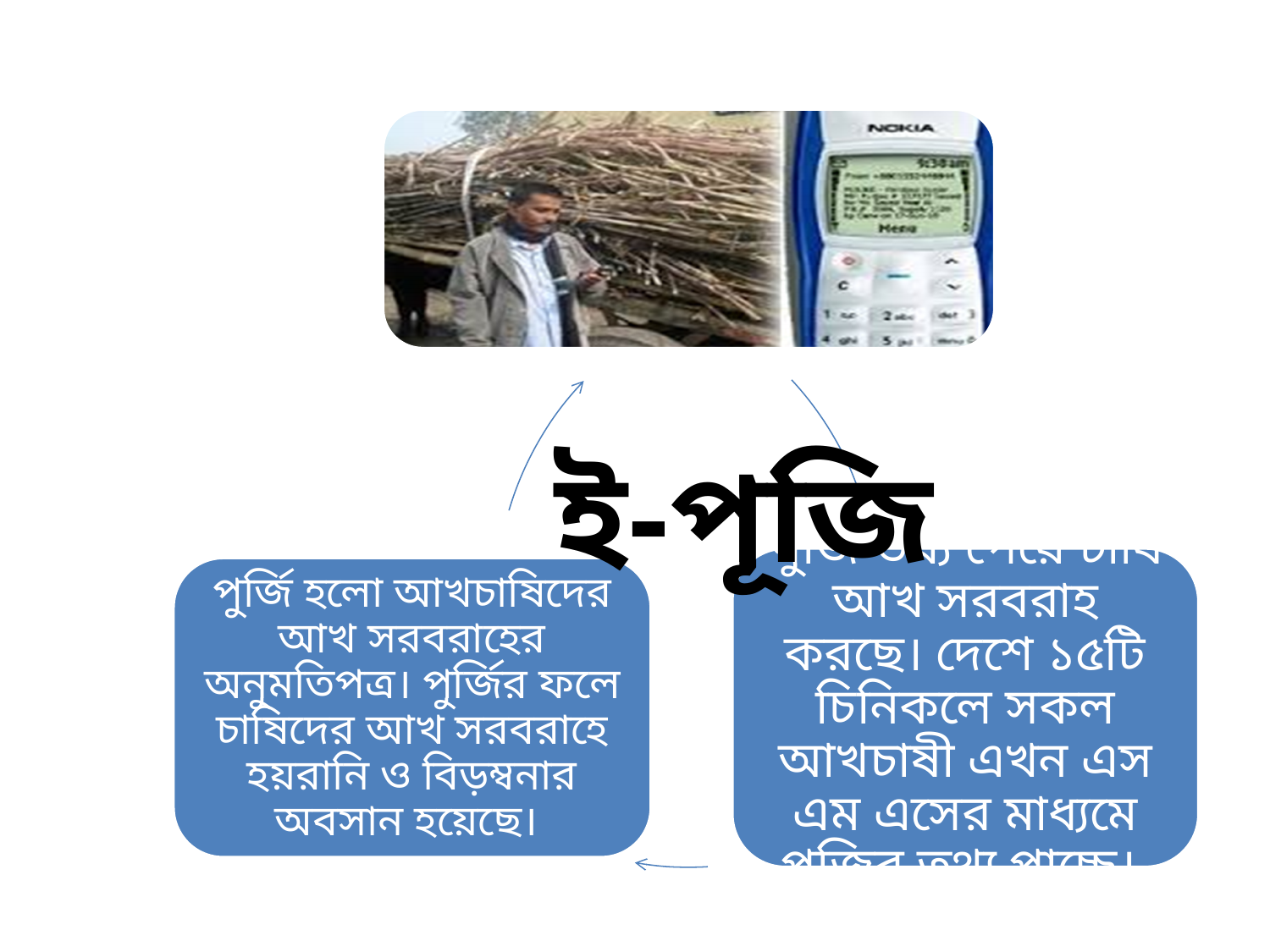

পুর্জি তথ্য পেয়ে চাষি আখ সরবরাহ করছে। দেশে ১৫টি চিনিকলে সকল আখচাষী এখন এস এম এসের মাধ্যমে পূজির তথ্য পাচ্চে।
পুর্জি হলো আখচাষিদের আখ সরবরাহের অনুমতিপত্র। পুর্জির ফলে চাষিদের আখ সরবরাহে হয়রানি ও বিড়ম্বনার অবসান হয়েছে।
ই-পূজি